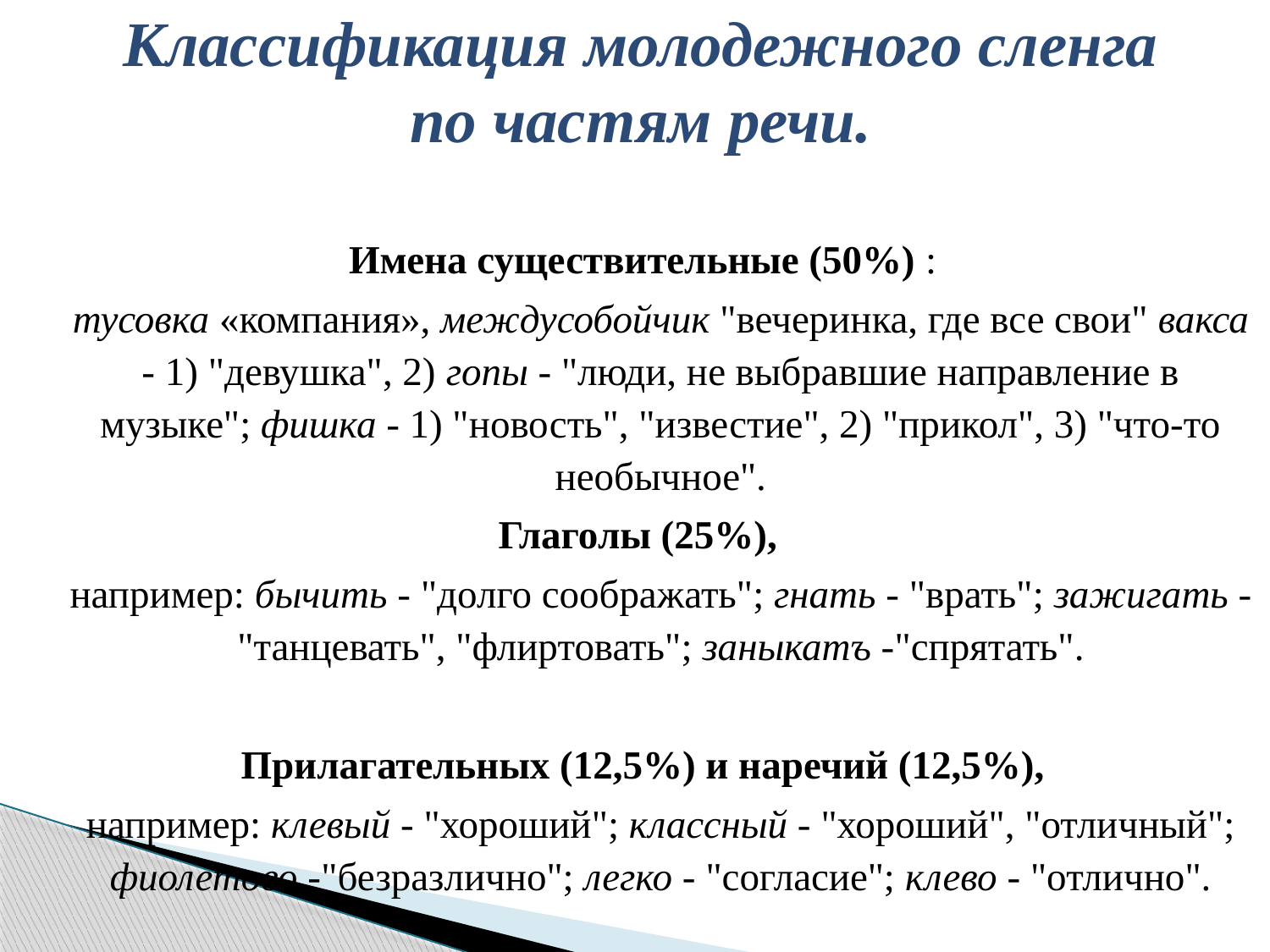

# Классификация молодежного сленга по частям речи.

Имена существительные (50%) :
	тусовка «компания», междусобойчик "вечеринка, где все свои" вакса - 1) "девушка", 2) гопы - "люди, не выбравшие направление в музыке"; фишка - 1) "новость", "известие", 2) "прикол", 3) "что-то необычное".
Глаголы (25%),
	например: бычить - "долго соображать"; гнать - "врать"; зажигать - "танцевать", "флиртовать"; заныкатъ -"спрятать".

Прилагательных (12,5%) и наречий (12,5%),
	например: клевый - "хороший"; классный - "хороший", "отличный"; фиолетово -"безразлично"; легко - "согласие"; клево - "отлично".